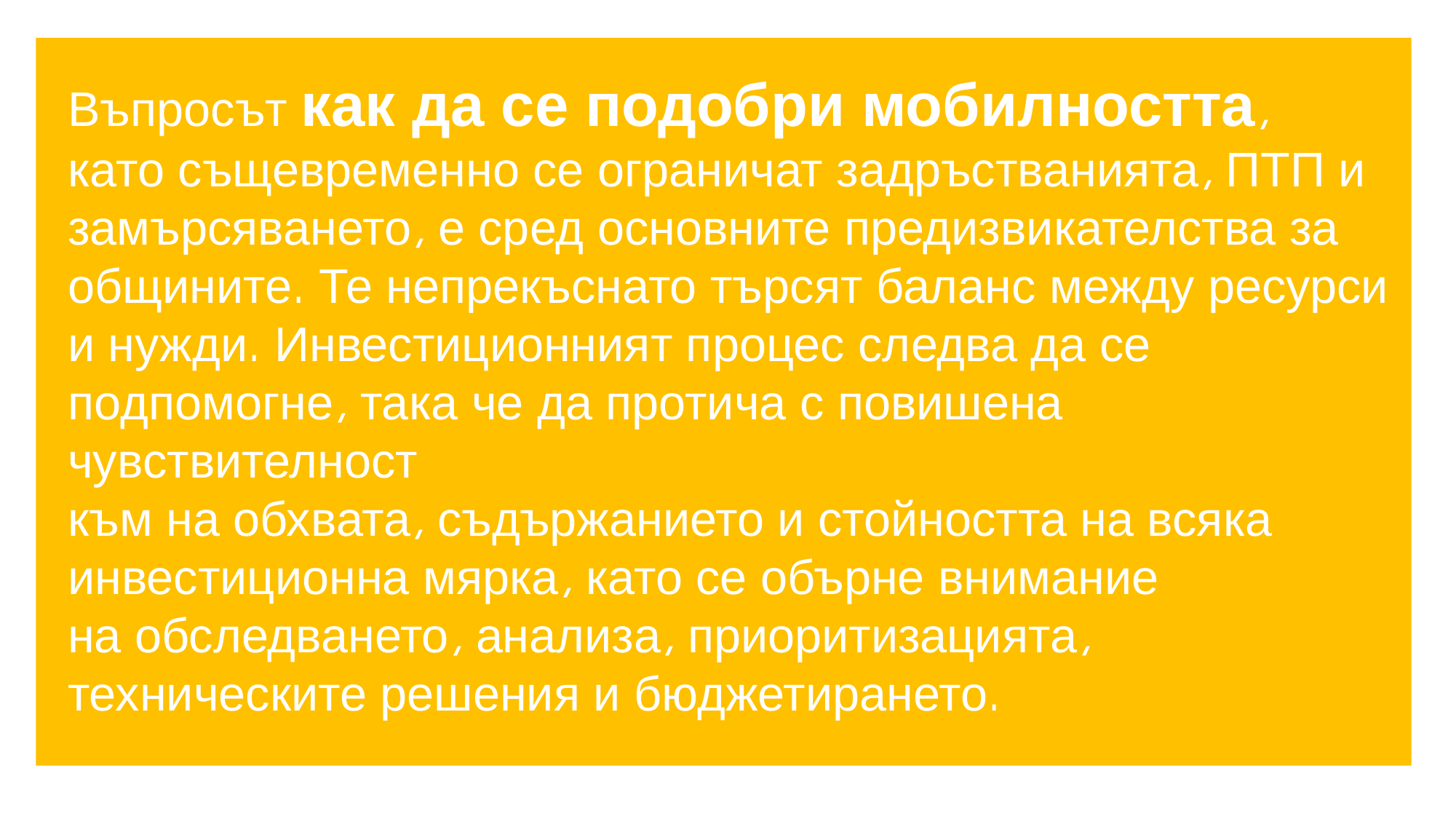

Въпросът как да се подобри мобилността,
като същевременно се ограничат задръстванията, ПТП и замърсяването, е сред основните предизвикателства за общините. Те непрекъснато търсят баланс между ресурси и нужди. Инвестиционният процес следва да се подпомогне, така че да протича с повишена чувствителност
към на обхвата, съдържанието и стойността на всяка
инвестиционна мярка, като се обърне внимание
на обследването, анализа, приоритизацията, техническите решения и бюджетирането.